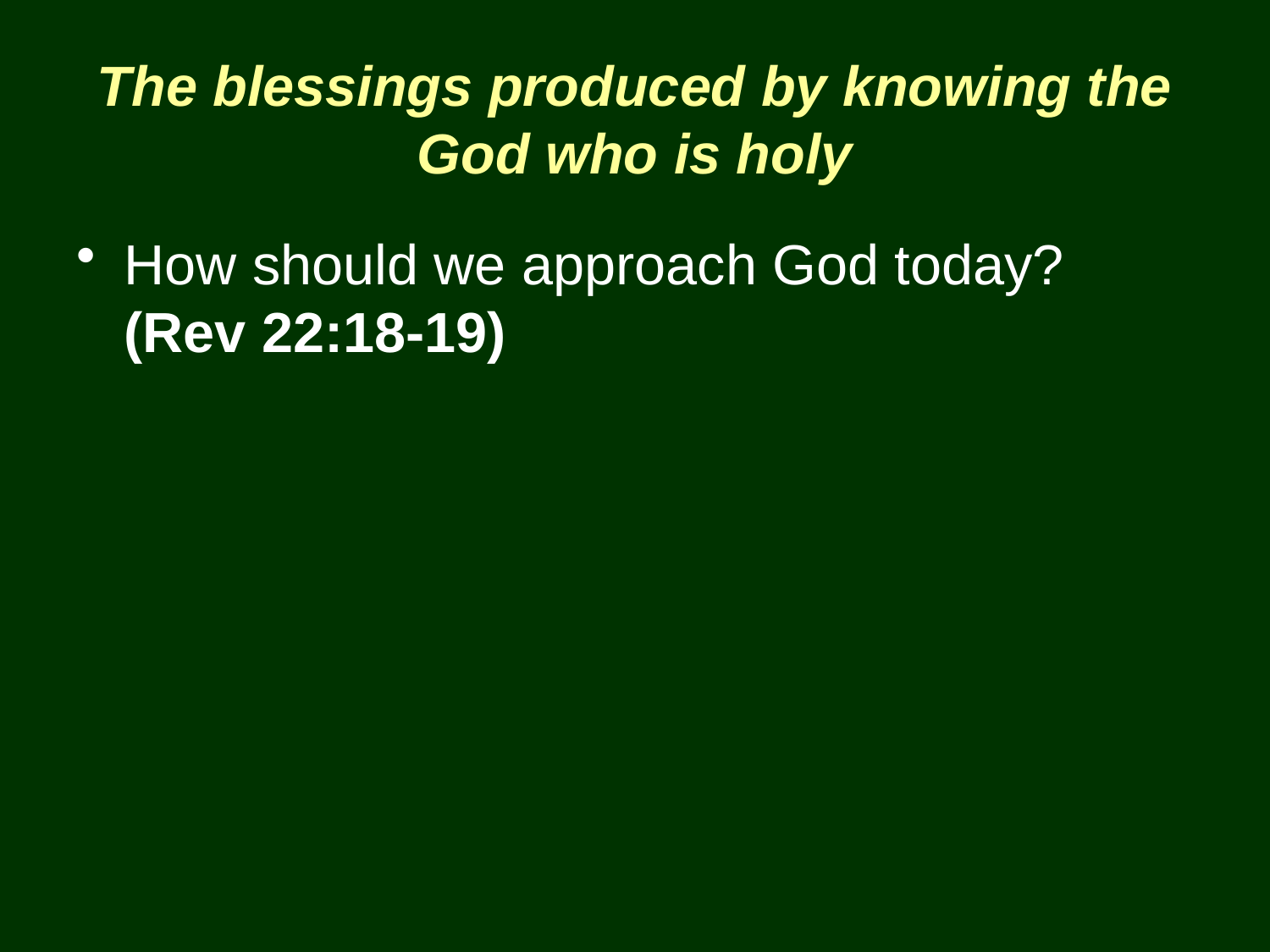

# The blessings produced by knowing the God who is holy
How should we approach God today? (Rev 22:18-19)